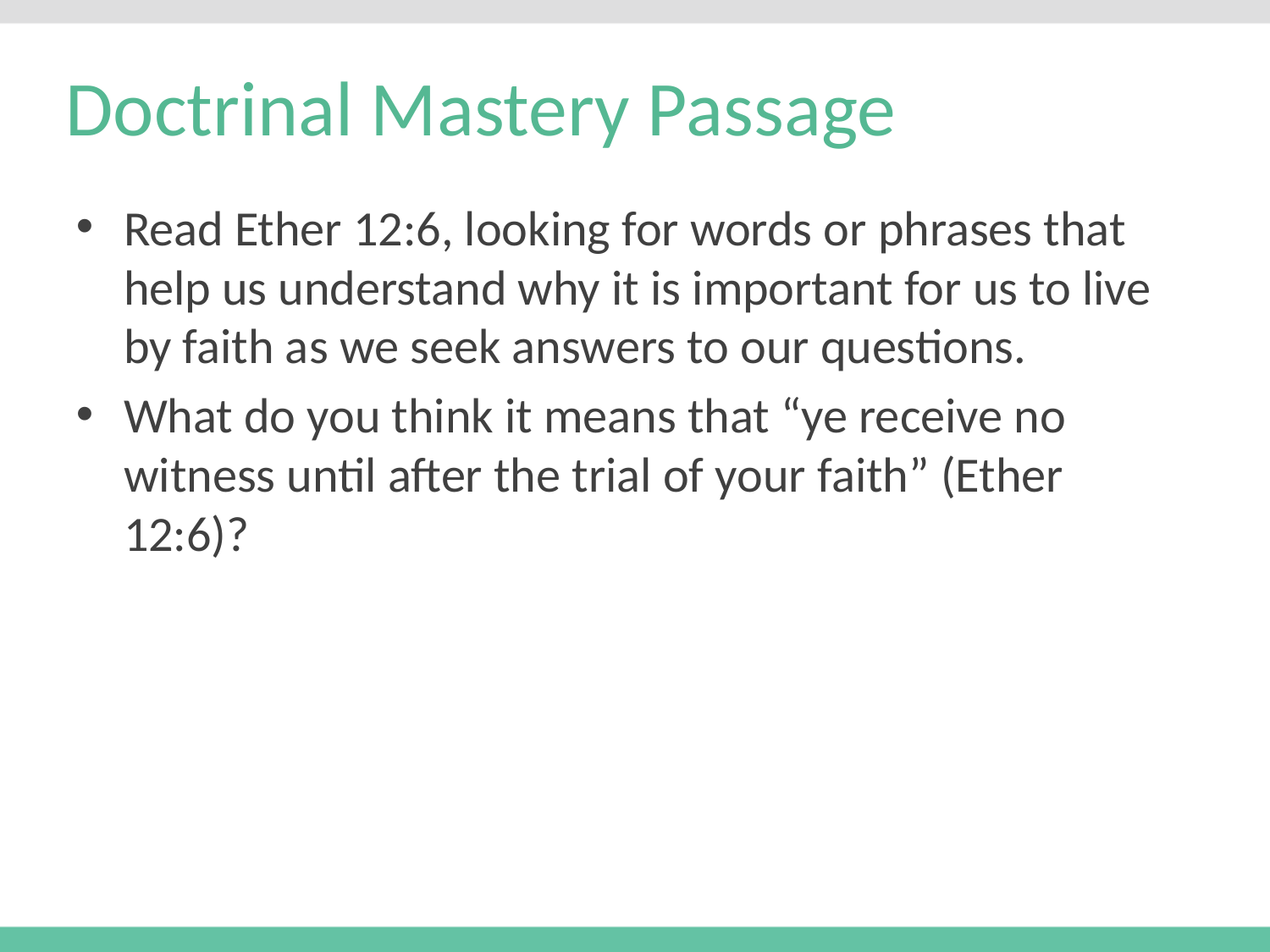

# Doctrinal Mastery Passage
Read Ether 12:6, looking for words or phrases that help us understand why it is important for us to live by faith as we seek answers to our questions.
What do you think it means that “ye receive no witness until after the trial of your faith” (Ether 12:6)?